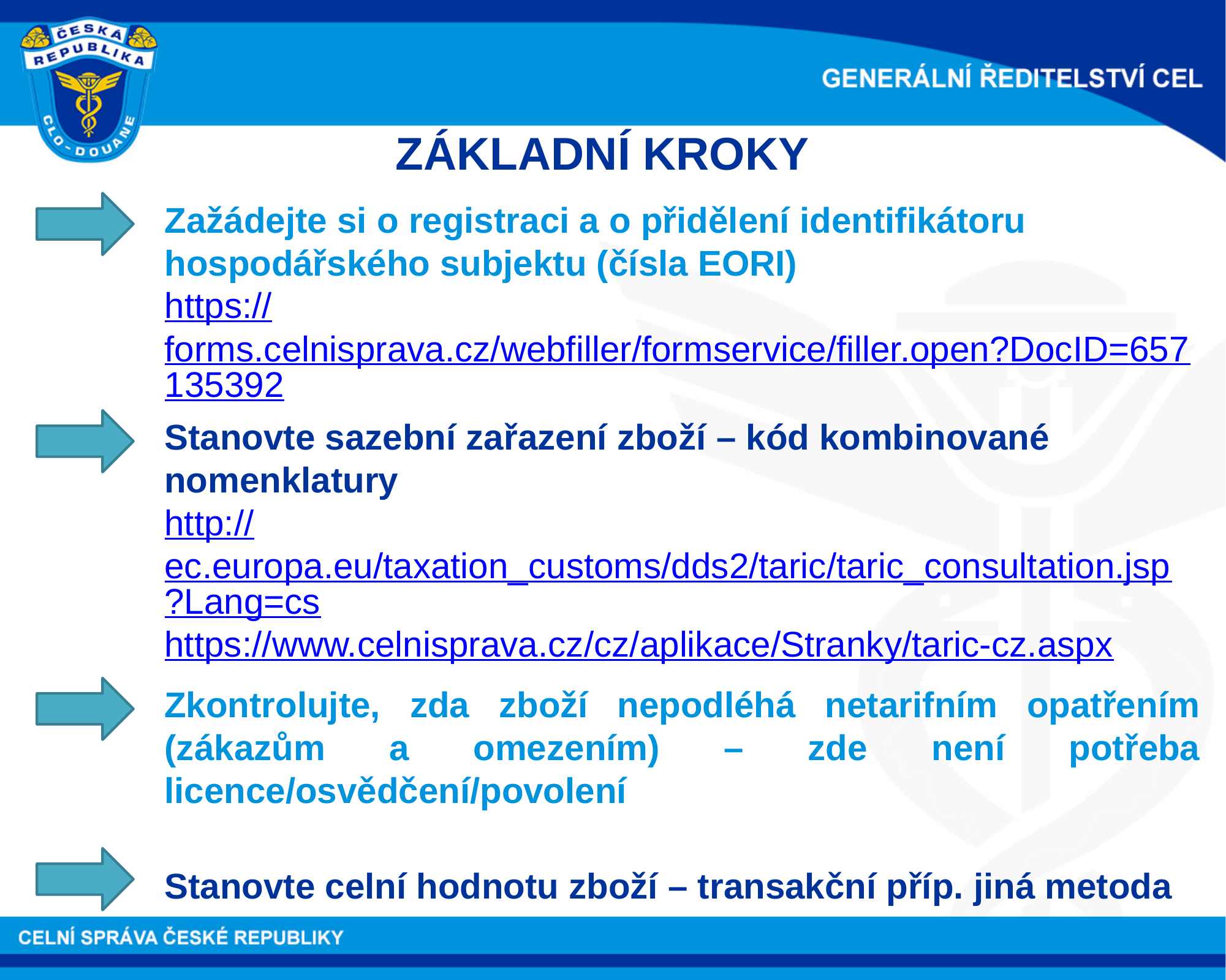

ZÁKLADNÍ KROKY

Zažádejte si o registraci a o přidělení identifikátoru hospodářského subjektu (čísla EORI)
https://forms.celnisprava.cz/webfiller/formservice/filler.open?DocID=657135392

Stanovte sazební zařazení zboží – kód kombinované nomenklatury
http://ec.europa.eu/taxation_customs/dds2/taric/taric_consultation.jsp?Lang=cs
https://www.celnisprava.cz/cz/aplikace/Stranky/taric-cz.aspx

Zkontrolujte, zda zboží nepodléhá netarifním opatřením (zákazům a omezením) – zde není potřeba licence/osvědčení/povolení

Stanovte celní hodnotu zboží – transakční příp. jiná metoda